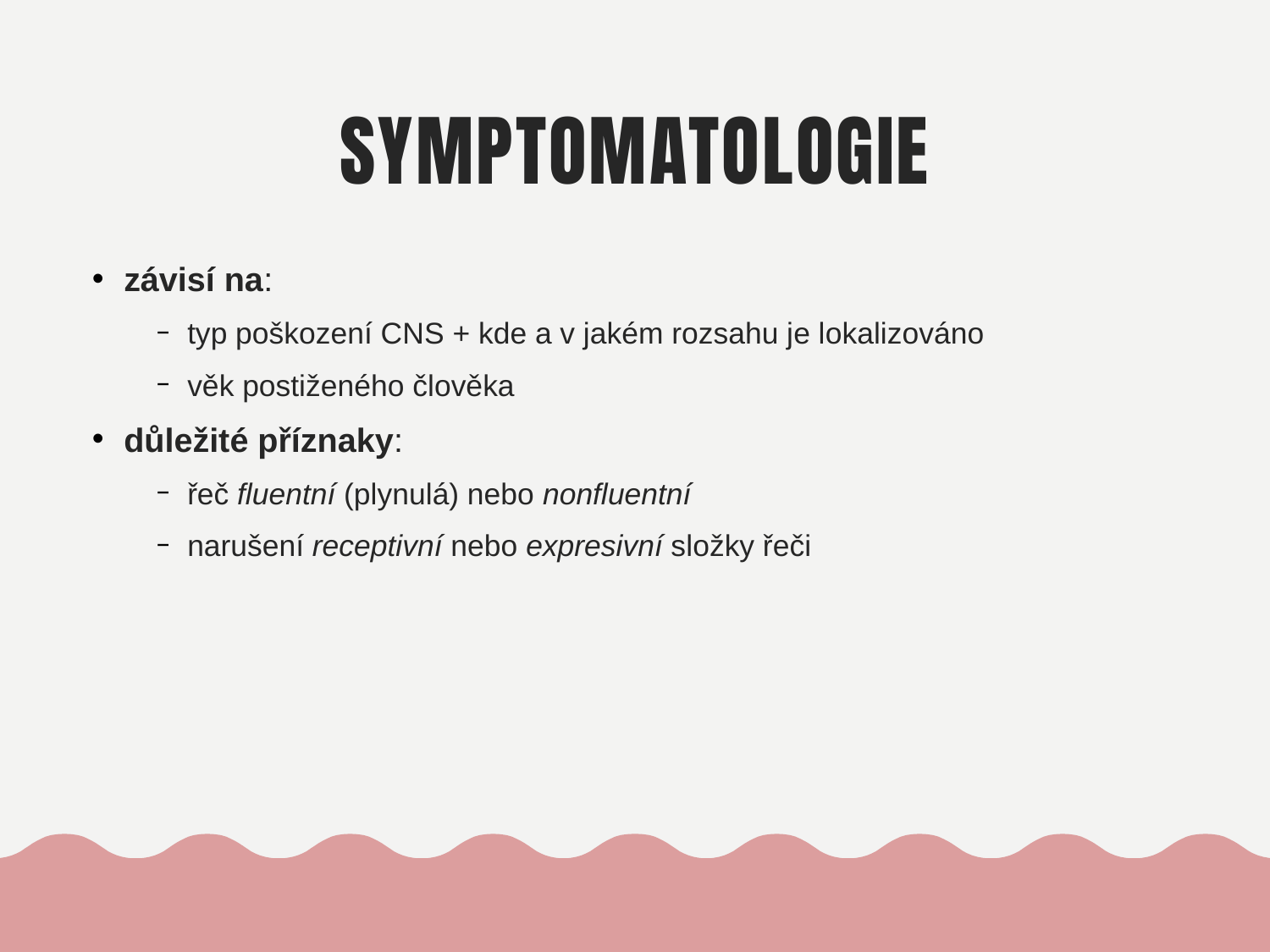

# SYMPTOMATOLOGIE
závisí na:
typ poškození CNS + kde a v jakém rozsahu je lokalizováno
věk postiženého člověka
důležité příznaky:
řeč fluentní (plynulá) nebo nonfluentní
narušení receptivní nebo expresivní složky řeči